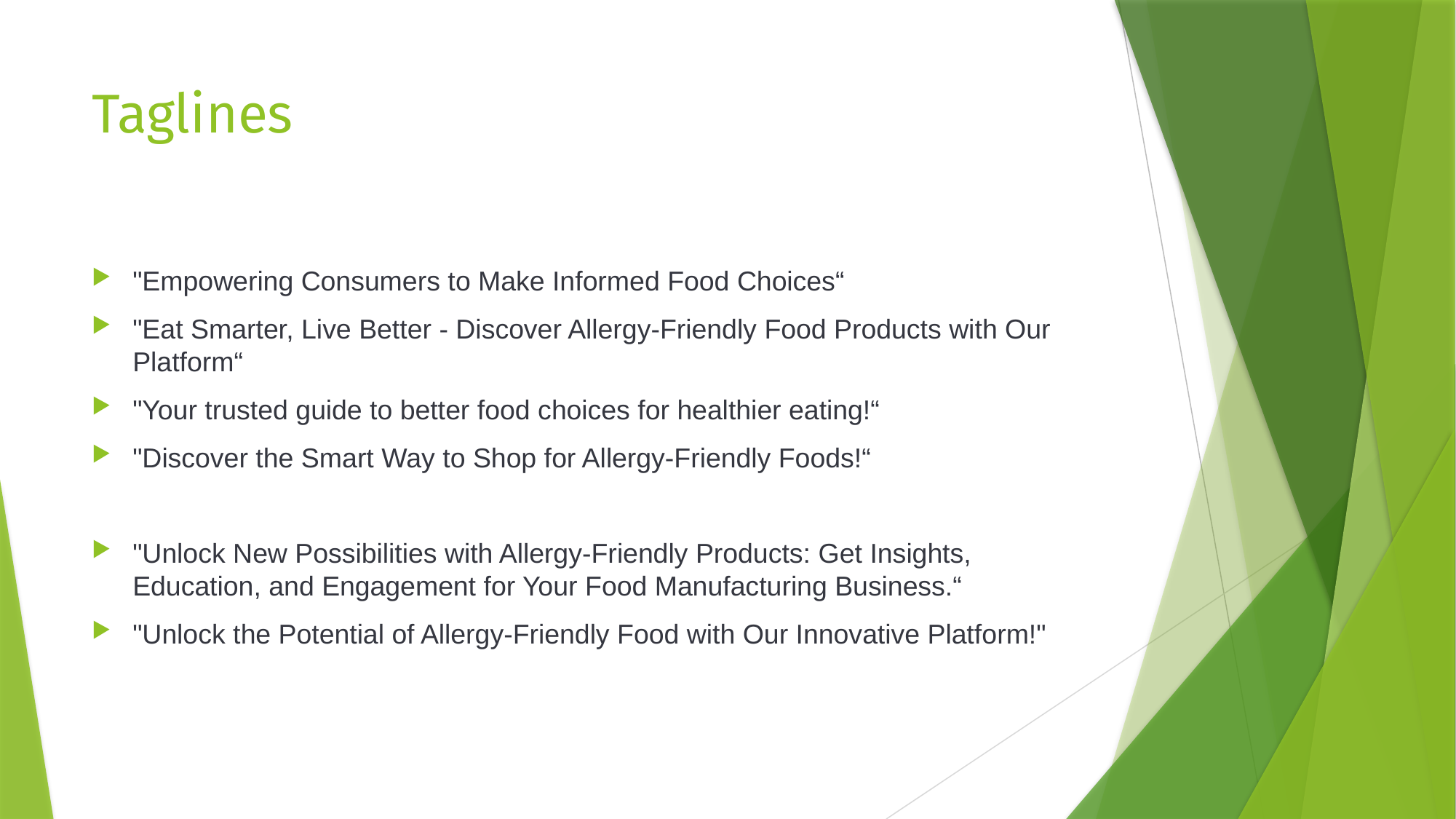

# Taglines
"Empowering Consumers to Make Informed Food Choices“
"Eat Smarter, Live Better - Discover Allergy-Friendly Food Products with Our Platform“
"Your trusted guide to better food choices for healthier eating!“
"Discover the Smart Way to Shop for Allergy-Friendly Foods!“

"Unlock New Possibilities with Allergy-Friendly Products: Get Insights, Education, and Engagement for Your Food Manufacturing Business.“
"Unlock the Potential of Allergy-Friendly Food with Our Innovative Platform!"